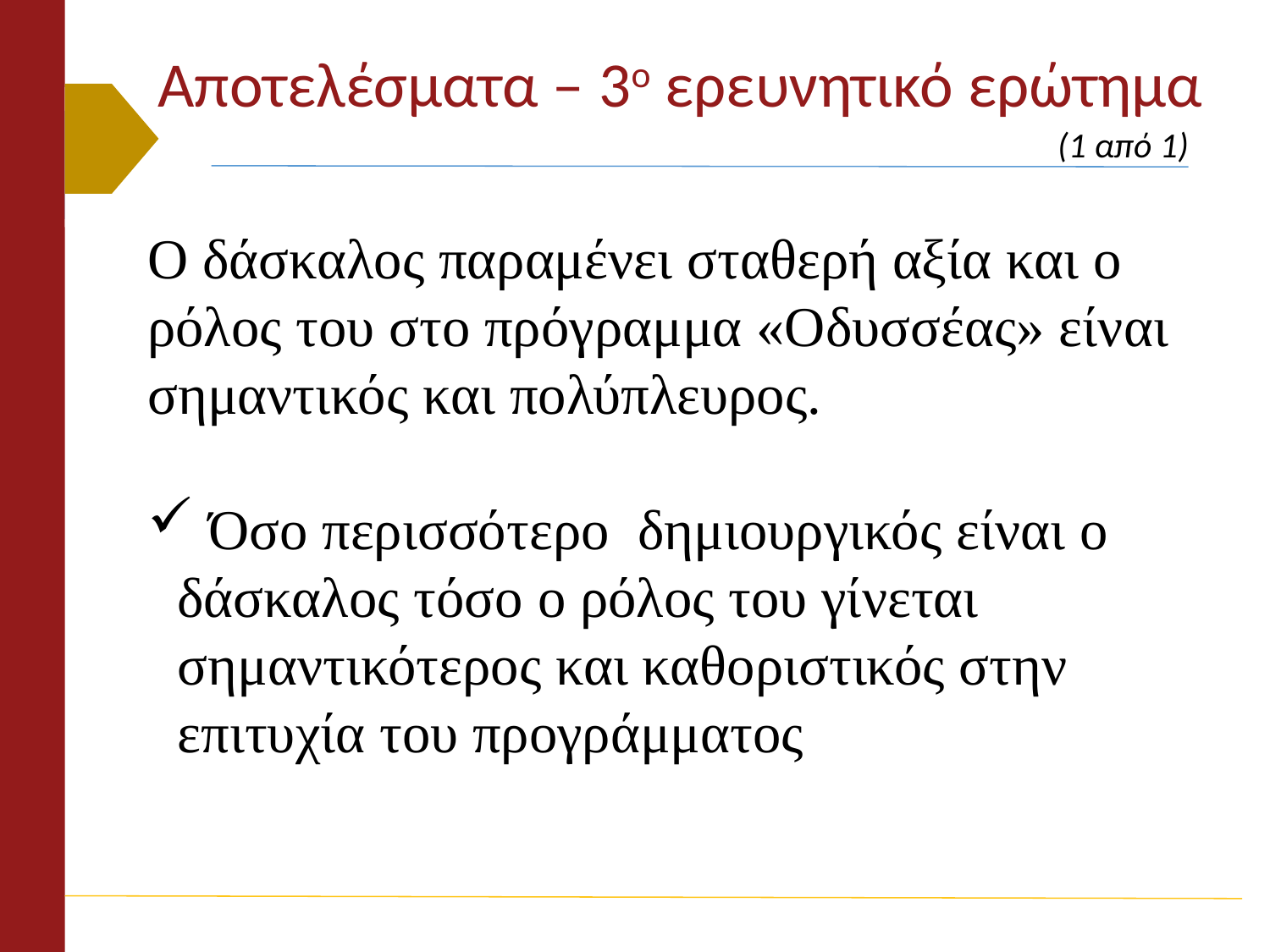

# Αποτελέσματα – 3ο ερευνητικό ερώτημα
(1 από 1)
Ο δάσκαλος παραμένει σταθερή αξία και ο ρόλος του στο πρόγραμμα «Οδυσσέας» είναι σημαντικός και πολύπλευρος.

 Όσο περισσότερο  δημιουργικός είναι ο δάσκαλος τόσο ο ρόλος του γίνεται σημαντικότερος και καθοριστικός στην επιτυχία του προγράμματος